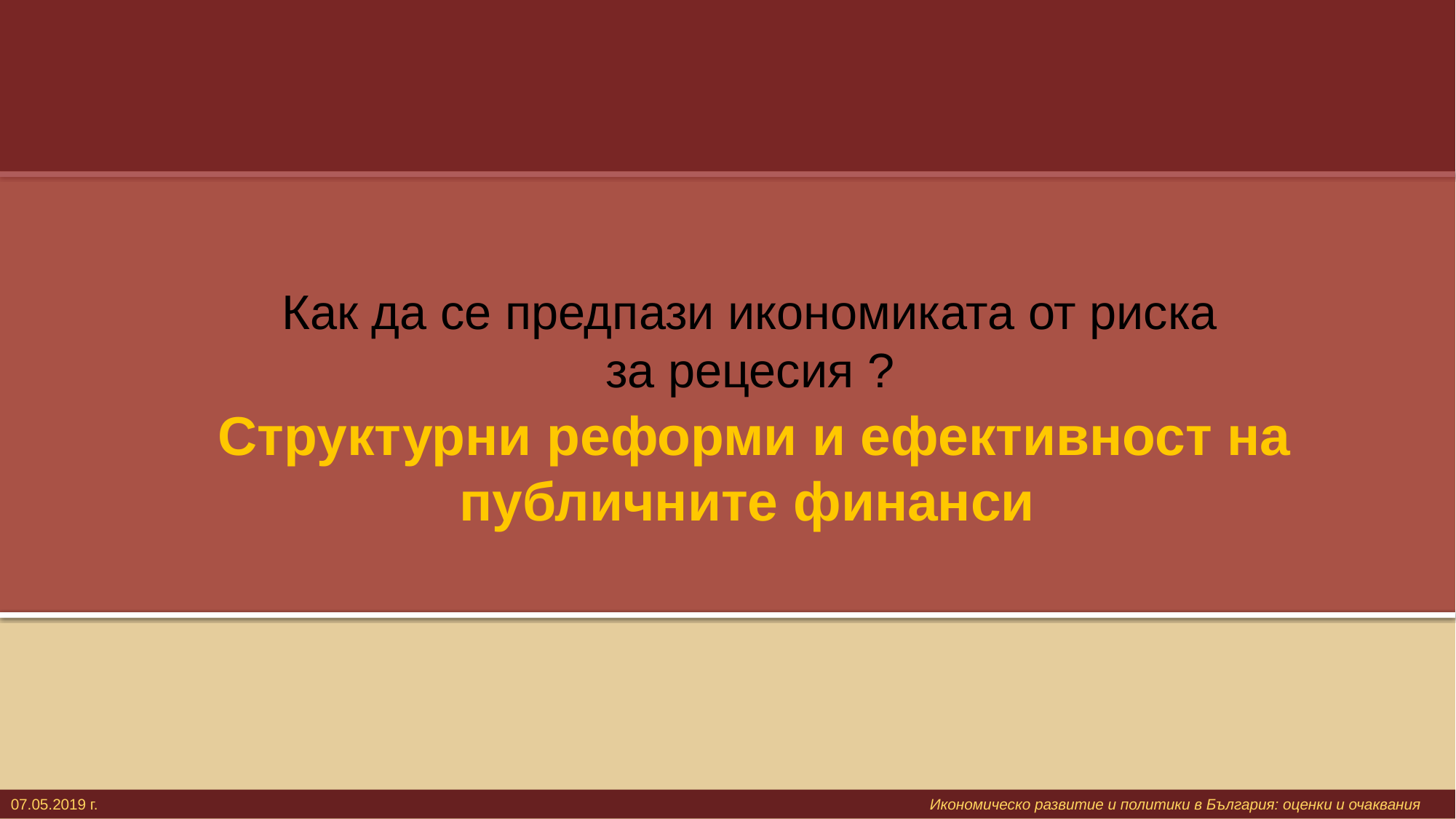

Как да се предпази икономиката от риска за рецесия ?
# Структурни реформи и ефективност на публичните финанси
07.05.2019 г. 			             					           Икономическо развитие и политики в България: оценки и очаквания